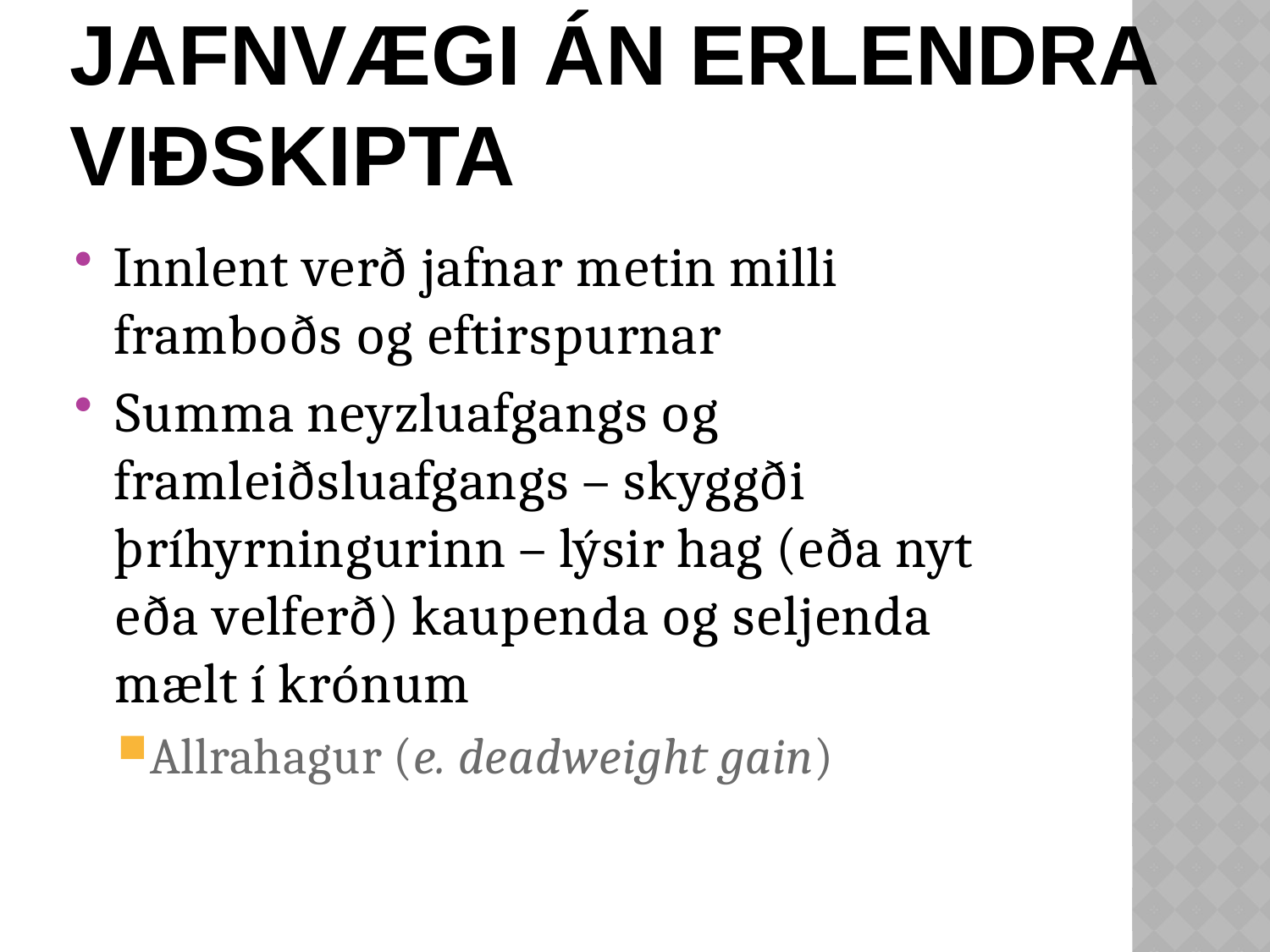

# Jafnvægi án erlendra viðskipta
Innlent verð jafnar metin milli framboðs og eftirspurnar
Summa neyzluafgangs og framleiðsluafgangs – skyggði þríhyrningurinn – lýsir hag (eða nyt eða velferð) kaupenda og seljenda mælt í krónum
Allrahagur (e. deadweight gain)